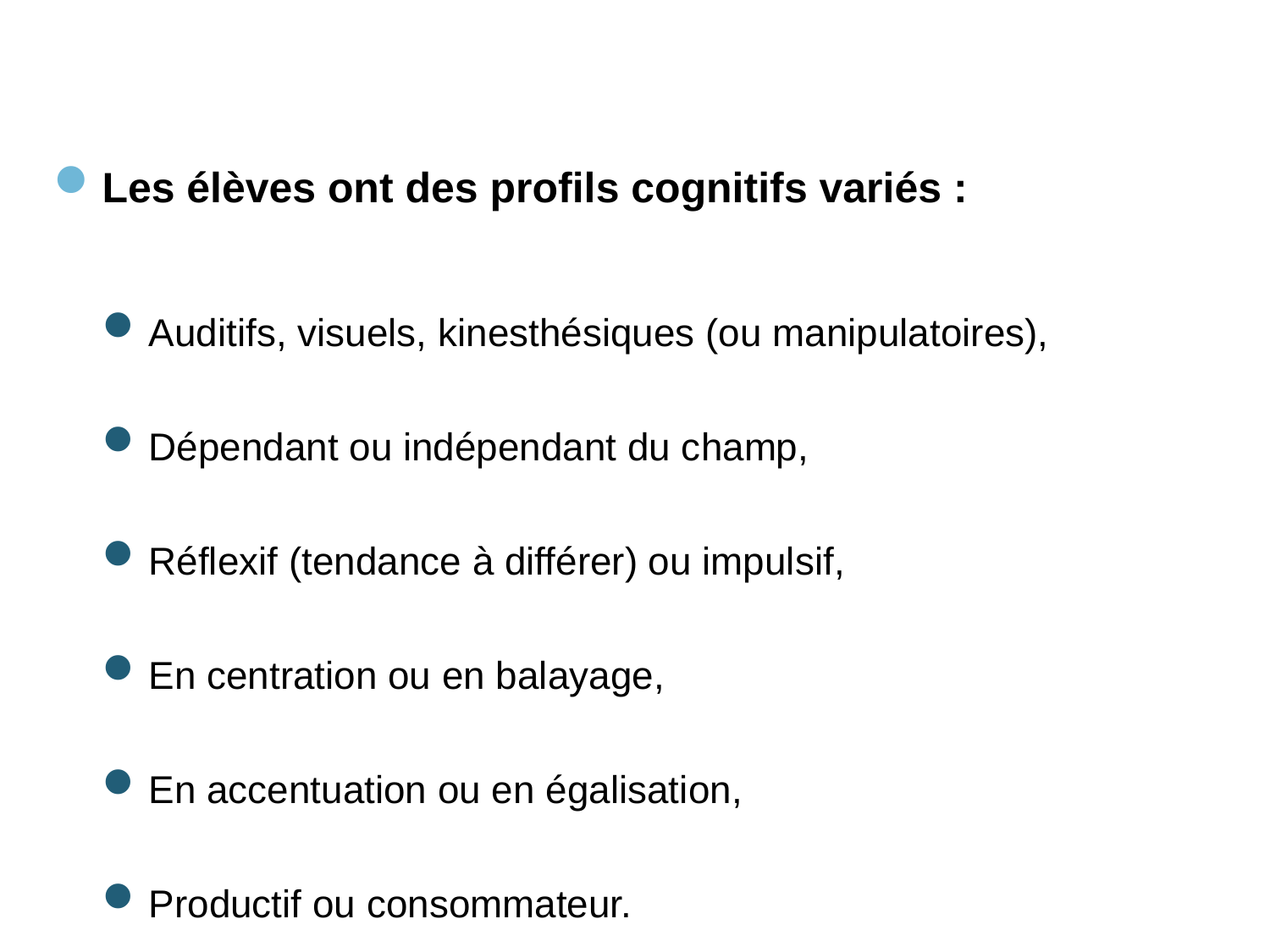

Les élèves ont des profils cognitifs variés :

Auditifs, visuels, kinesthésiques (ou manipulatoires),

Dépendant ou indépendant du champ,

Réflexif (tendance à différer) ou impulsif,

En centration ou en balayage,

En accentuation ou en égalisation,

Productif ou consommateur.